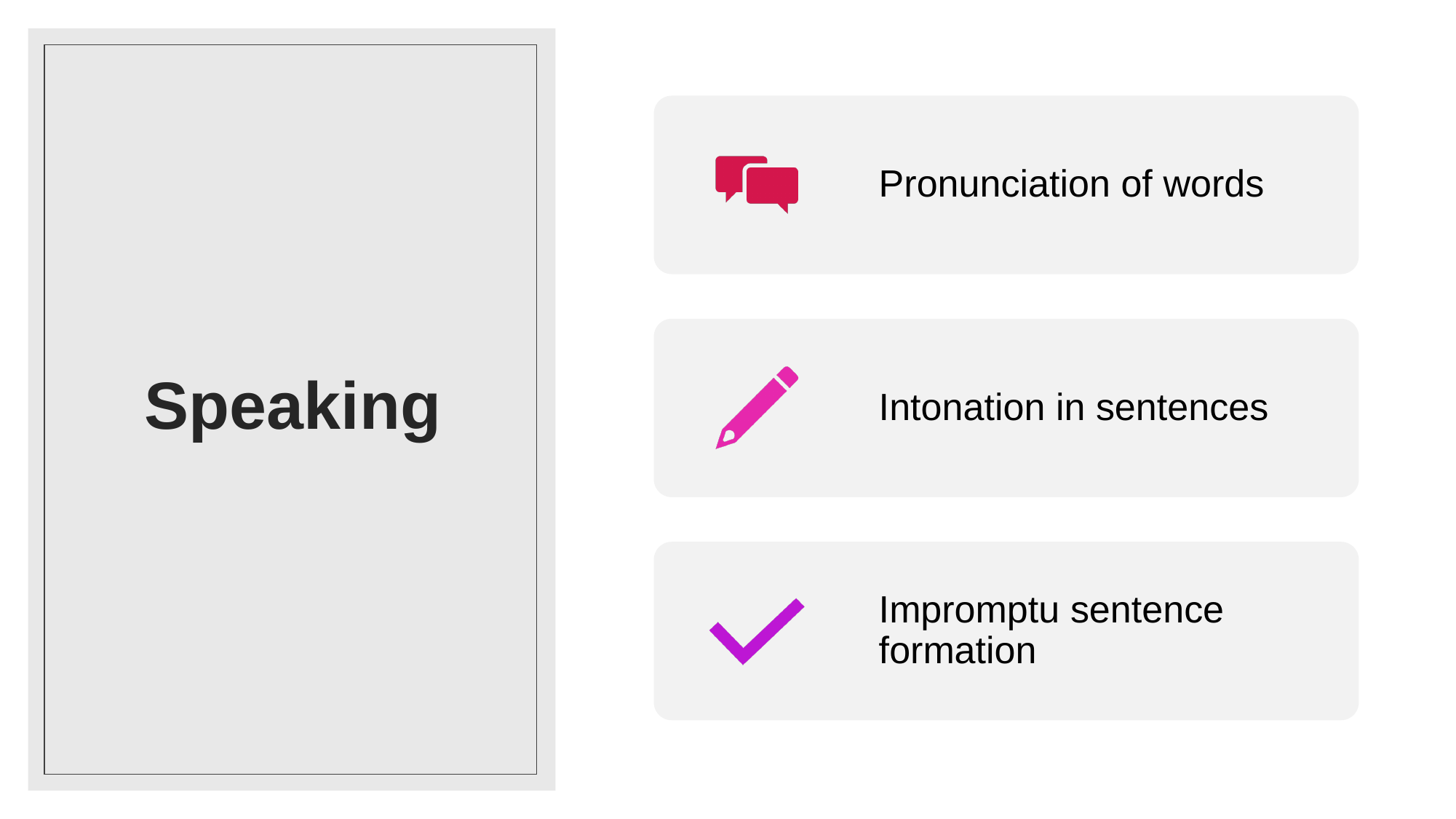

# Speaking
Pronunciation of words
Intonation in sentences
Impromptu sentence formation